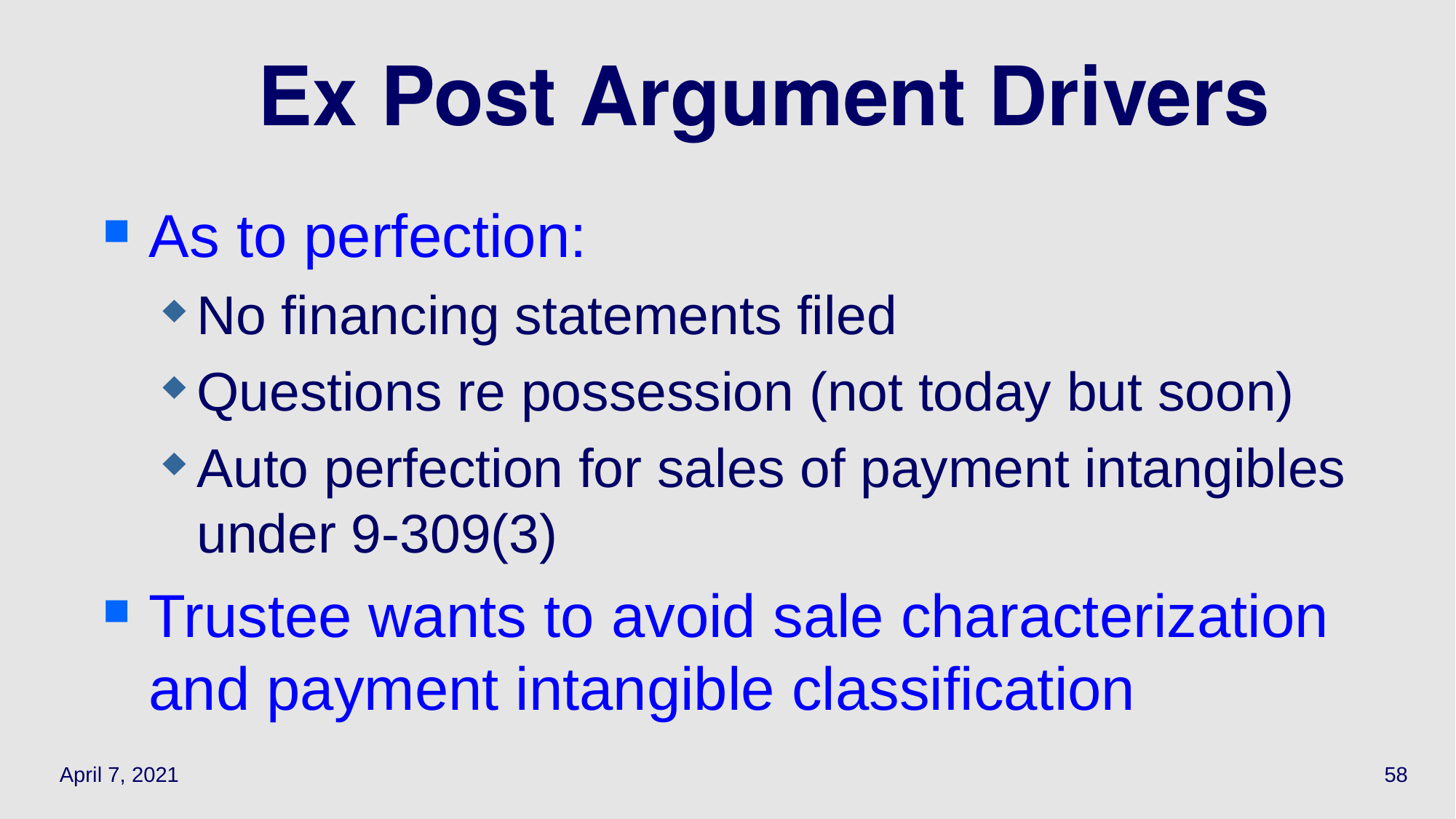

# Ex Post Argument Drivers
As to perfection:
No financing statements filed
Questions re possession (not today but soon)
Auto perfection for sales of payment intangibles under 9-309(3)
Trustee wants to avoid sale characterization and payment intangible classification
April 7, 2021
58